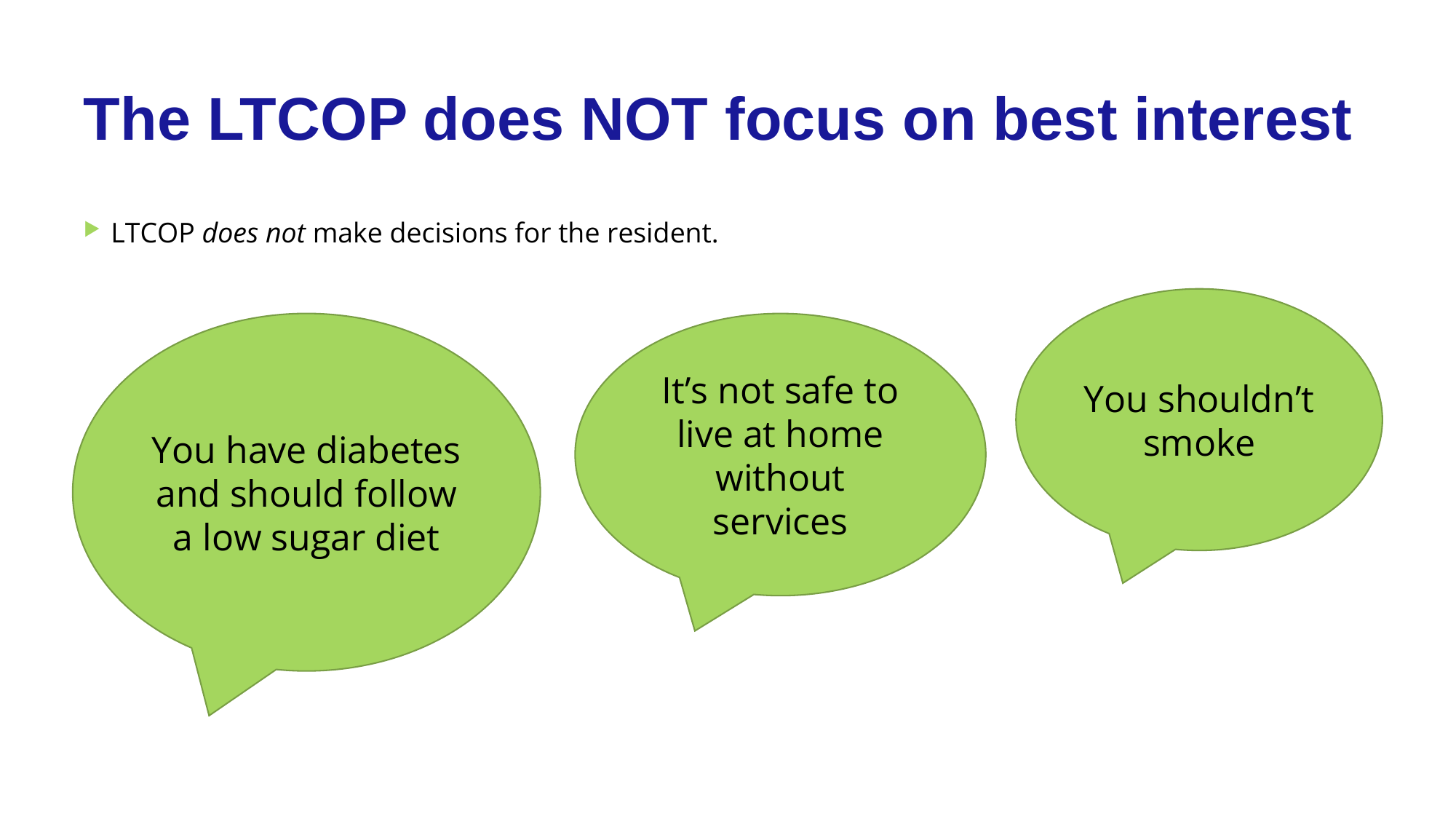

# The LTCOP does NOT focus on best interest
LTCOP does not make decisions for the resident.

You shouldn’t smoke
You have diabetes and should follow a low sugar diet
It’s not safe to live at home without services